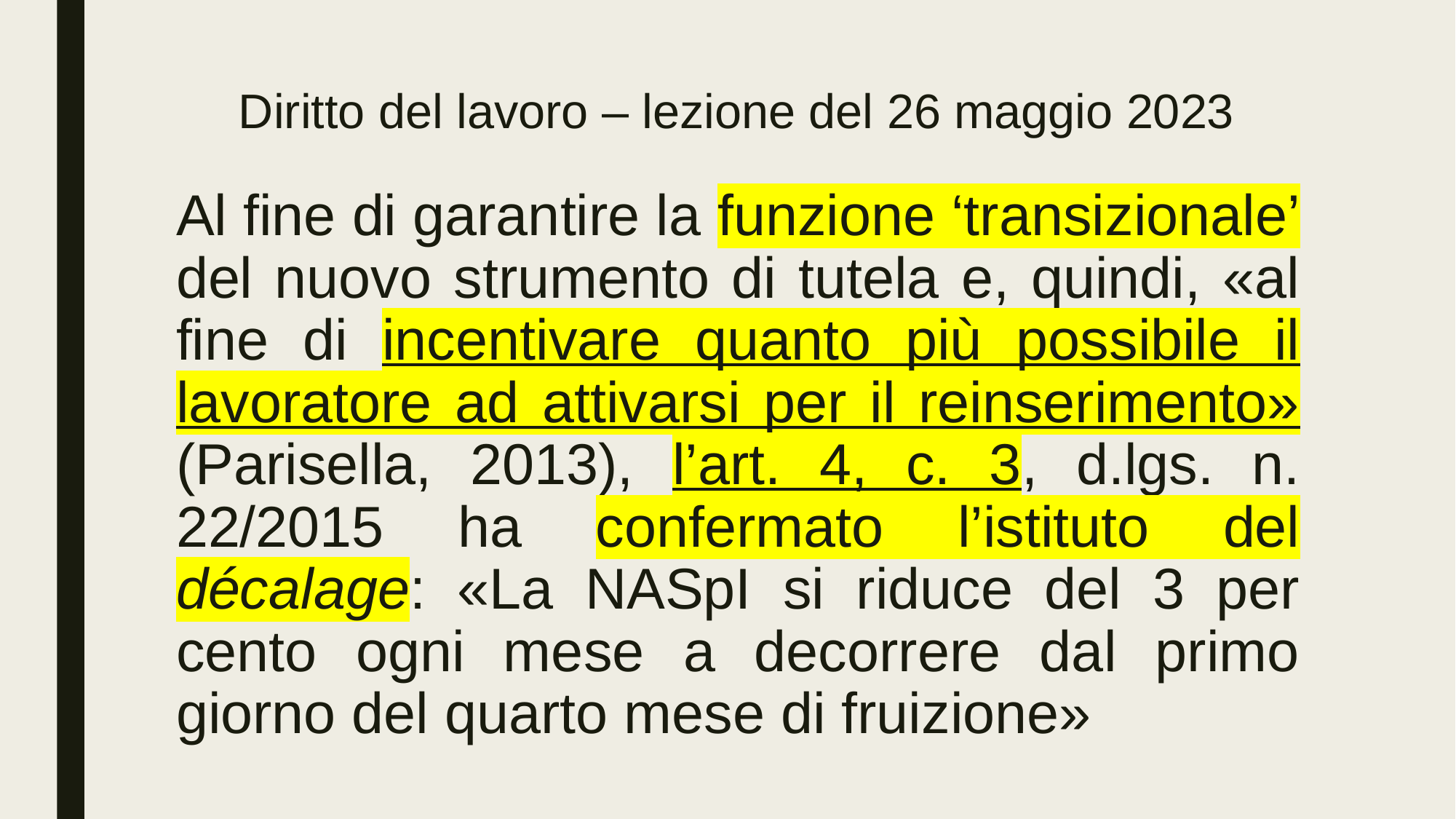

# Diritto del lavoro – lezione del 26 maggio 2023
Al fine di garantire la funzione ‘transizionale’ del nuovo strumento di tutela e, quindi, «al fine di incentivare quanto più possibile il lavoratore ad attivarsi per il reinserimento» (Parisella, 2013), l’art. 4, c. 3, d.lgs. n. 22/2015 ha confermato l’istituto del décalage: «La NASpI si riduce del 3 per cento ogni mese a decorrere dal primo giorno del quarto mese di fruizione»